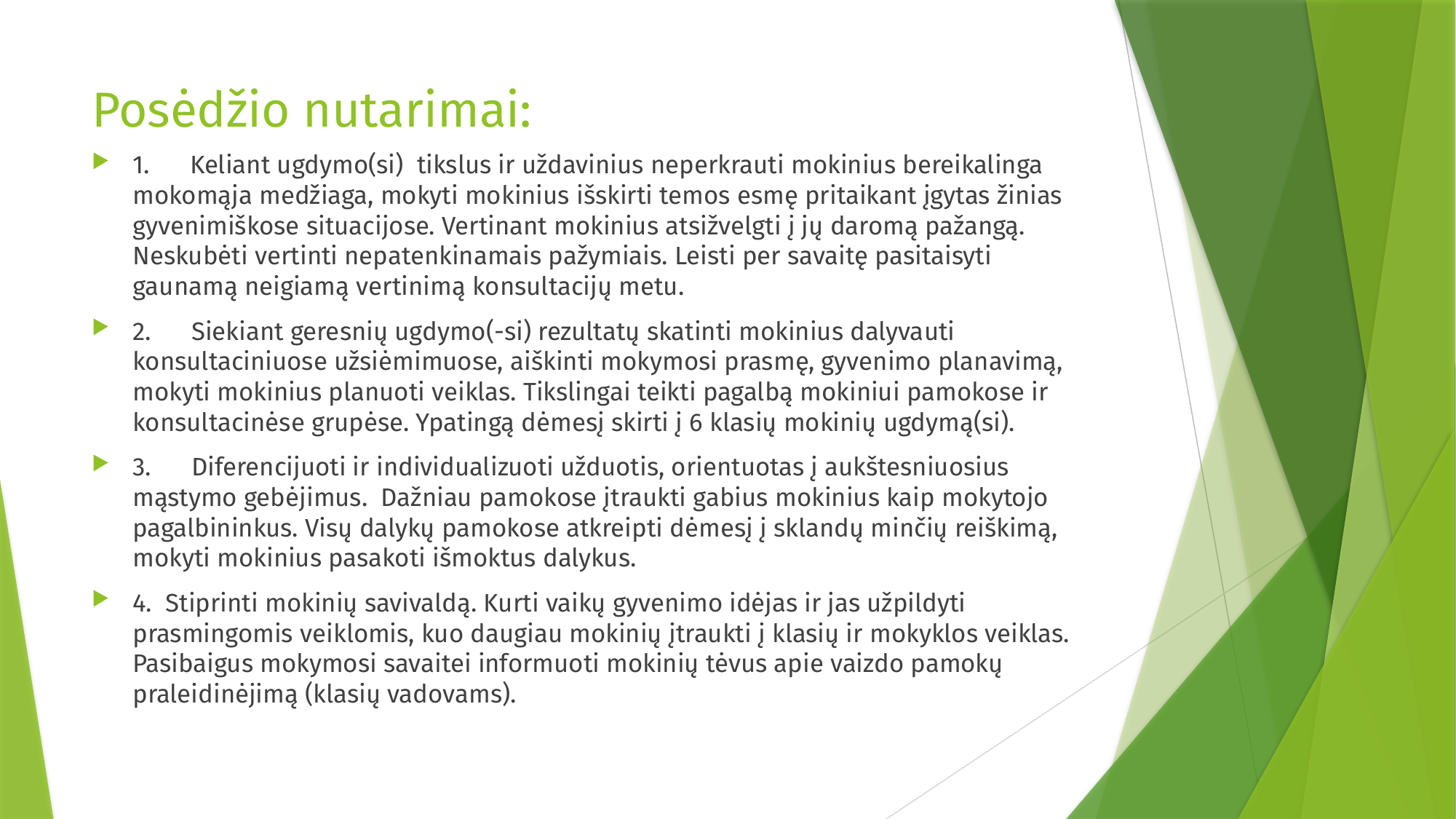

# Posėdžio nutarimai:
1.      Keliant ugdymo(si)  tikslus ir uždavinius neperkrauti mokinius bereikalinga mokomąja medžiaga, mokyti mokinius išskirti temos esmę pritaikant įgytas žinias gyvenimiškose situacijose. Vertinant mokinius atsižvelgti į jų daromą pažangą. Neskubėti vertinti nepatenkinamais pažymiais. Leisti per savaitę pasitaisyti gaunamą neigiamą vertinimą konsultacijų metu.
2.      Siekiant geresnių ugdymo(-si) rezultatų skatinti mokinius dalyvauti konsultaciniuose užsiėmimuose, aiškinti mokymosi prasmę, gyvenimo planavimą, mokyti mokinius planuoti veiklas. Tikslingai teikti pagalbą mokiniui pamokose ir konsultacinėse grupėse. Ypatingą dėmesį skirti į 6 klasių mokinių ugdymą(si).
3.      Diferencijuoti ir individualizuoti užduotis, orientuotas į aukštesniuosius mąstymo gebėjimus.  Dažniau pamokose įtraukti gabius mokinius kaip mokytojo pagalbininkus. Visų dalykų pamokose atkreipti dėmesį į sklandų minčių reiškimą, mokyti mokinius pasakoti išmoktus dalykus.
4.  Stiprinti mokinių savivaldą. Kurti vaikų gyvenimo idėjas ir jas užpildyti prasmingomis veiklomis, kuo daugiau mokinių įtraukti į klasių ir mokyklos veiklas. Pasibaigus mokymosi savaitei informuoti mokinių tėvus apie vaizdo pamokų praleidinėjimą (klasių vadovams).